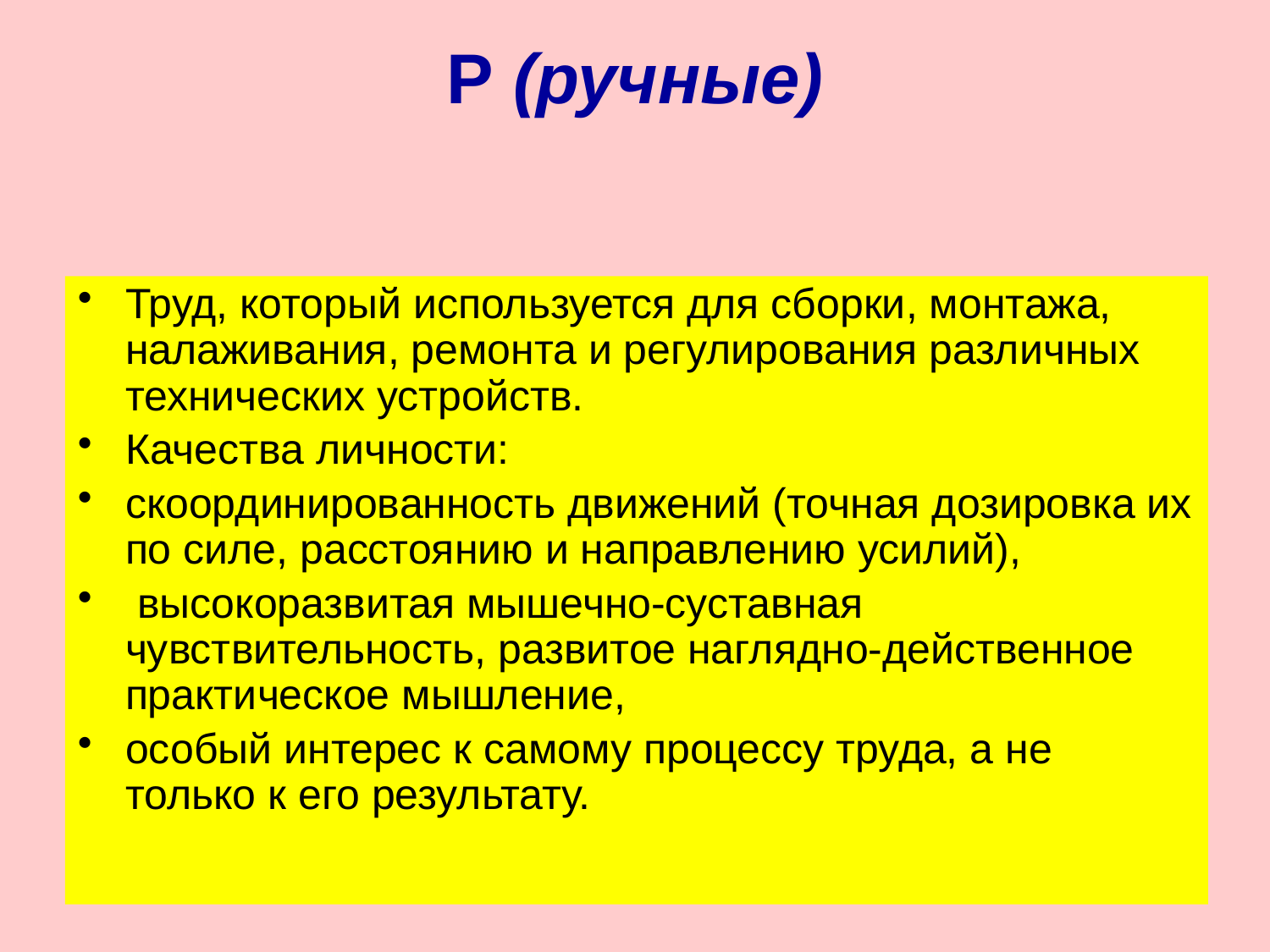

# Р (ручные)
Труд, который используется для сборки, монтажа, налаживания, ремонта и регулирования различных технических устройств.
Качества личности:
скоординированность движений (точная дозировка их по силе, расстоянию и направлению усилий),
 высокоразвитая мышечно-суставная чувствительность, развитое наглядно-действенное практическое мышление,
особый интерес к самому процессу труда, а не только к его результату.